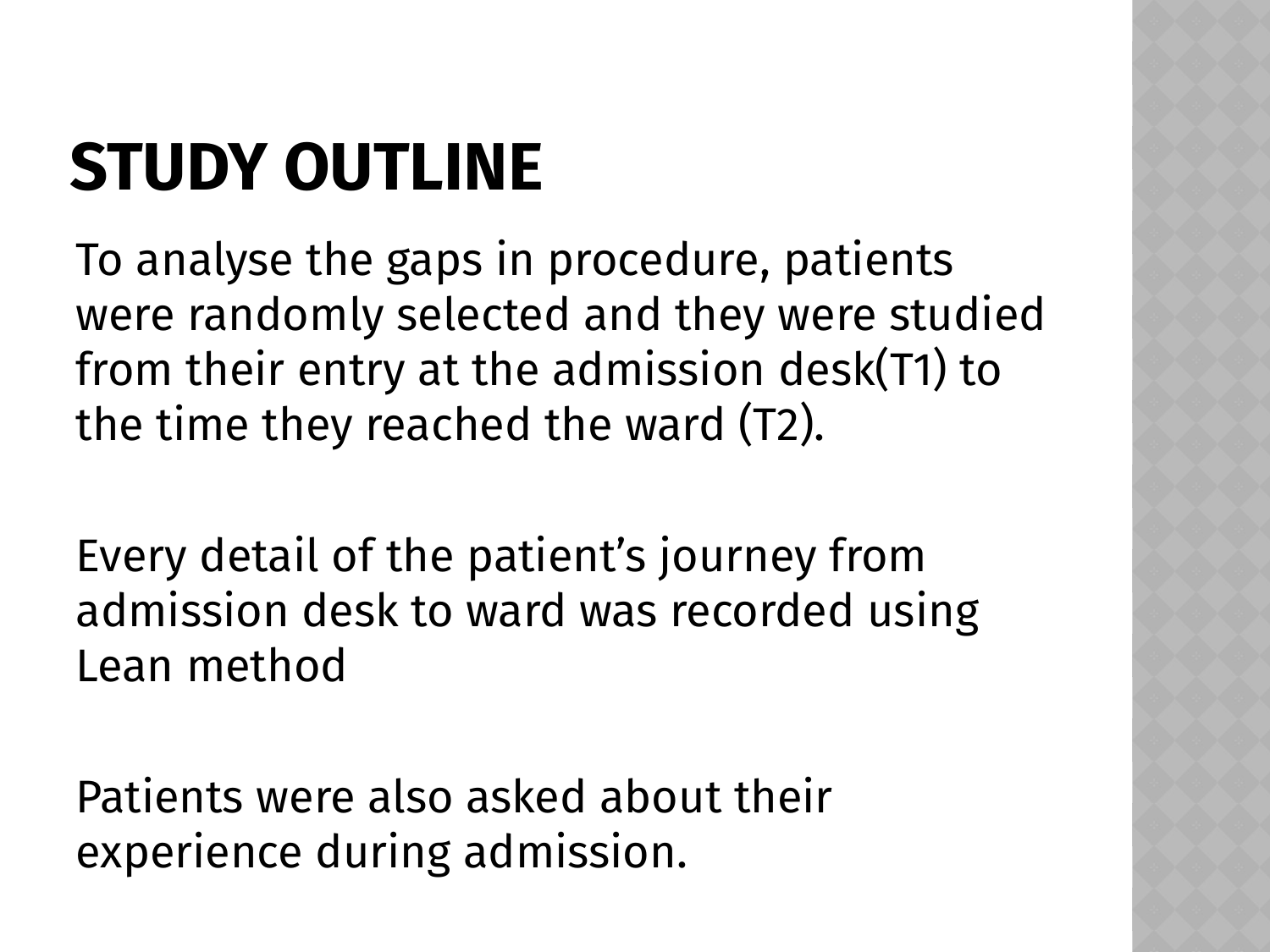

# STUDY OUTLINE
To analyse the gaps in procedure, patients were randomly selected and they were studied from their entry at the admission desk(T1) to the time they reached the ward (T2).

Every detail of the patient’s journey from admission desk to ward was recorded using Lean method

Patients were also asked about their experience during admission.